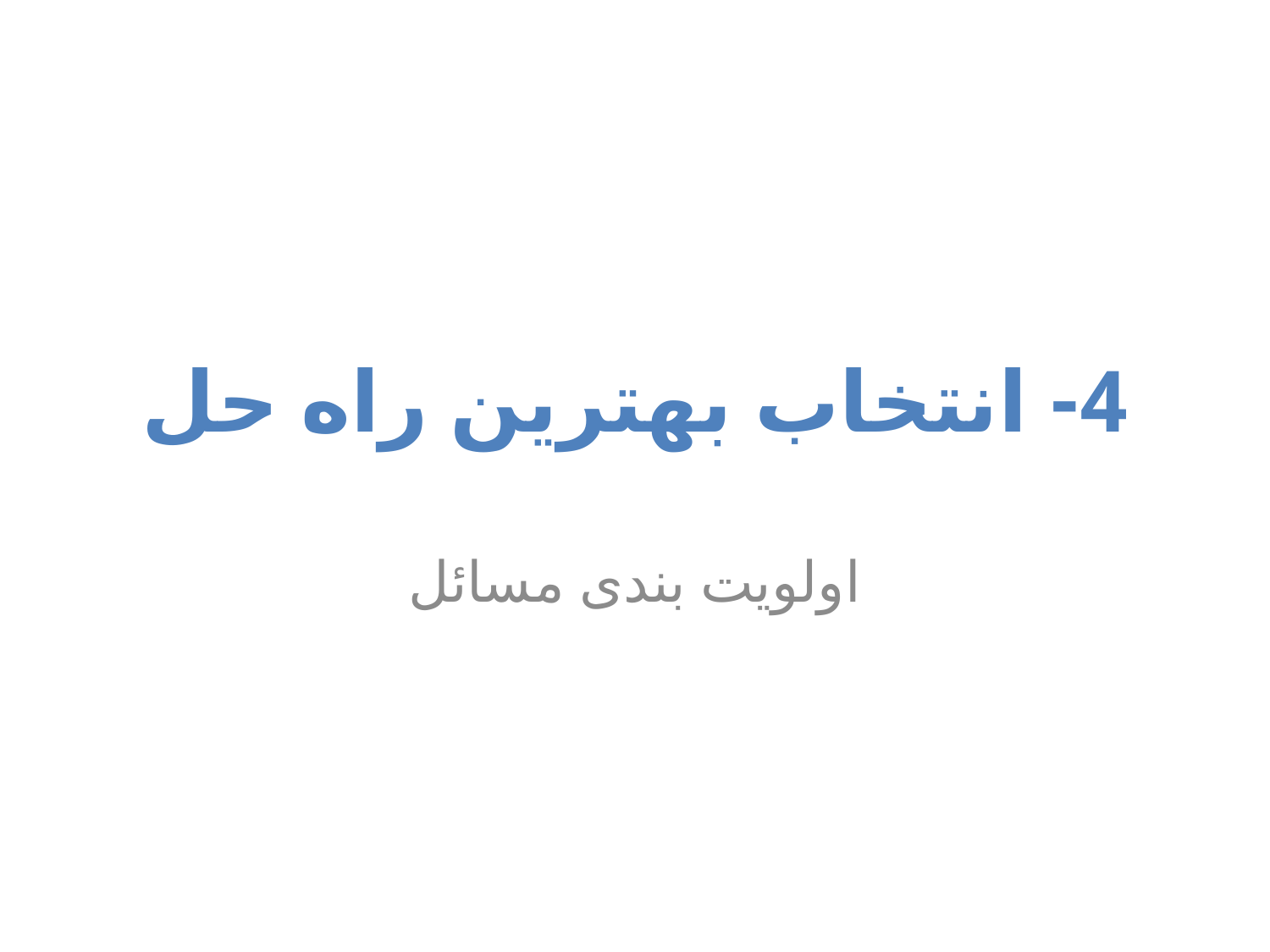

# 4- انتخاب بهترین راه حل
اولویت بندی مسائل